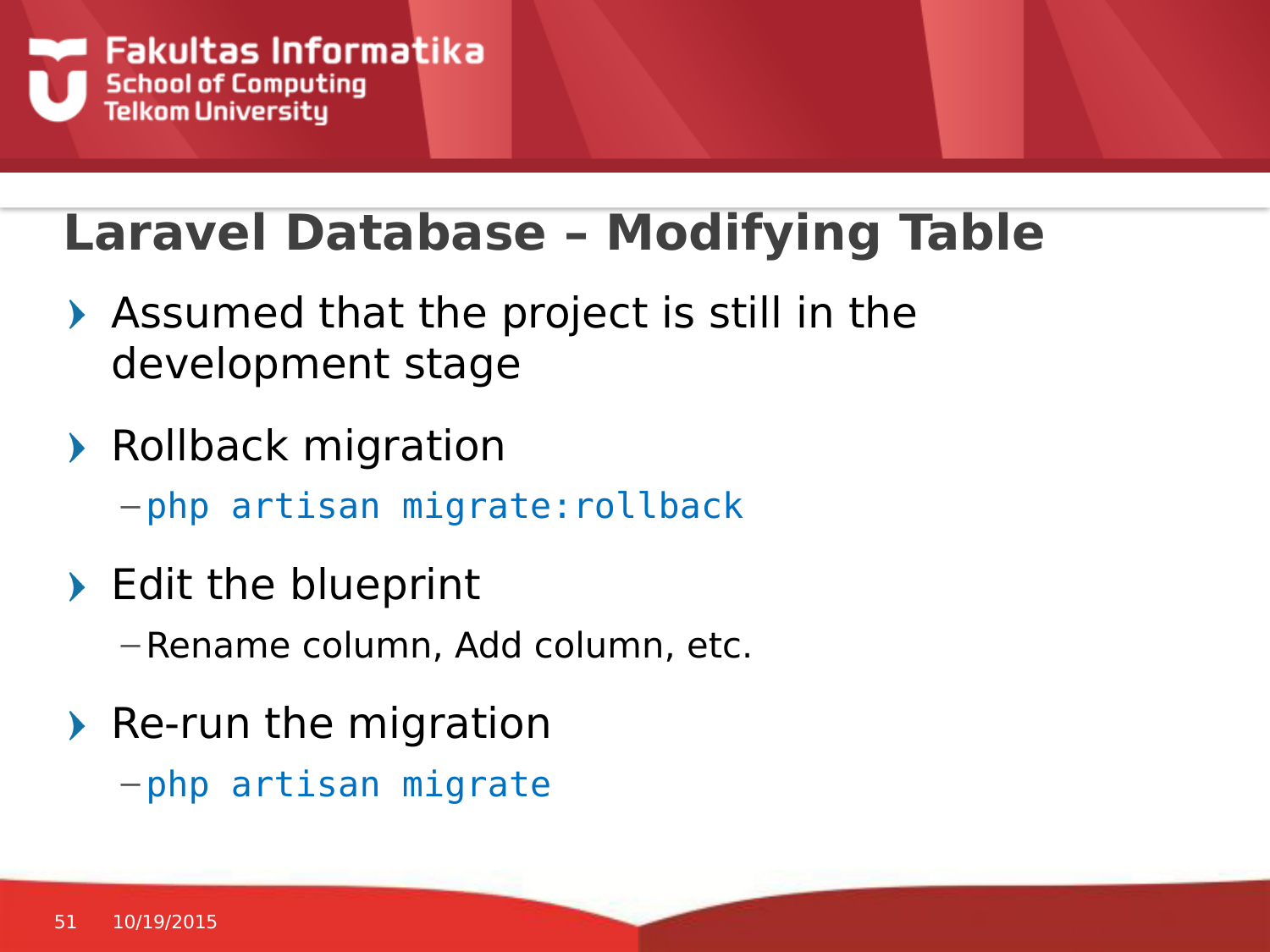

# Laravel Database – Modifying Table
Assumed that the project is still in the development stage
Rollback migration
php artisan migrate:rollback
Edit the blueprint
Rename column, Add column, etc.
Re-run the migration
php artisan migrate

51
10/19/2015